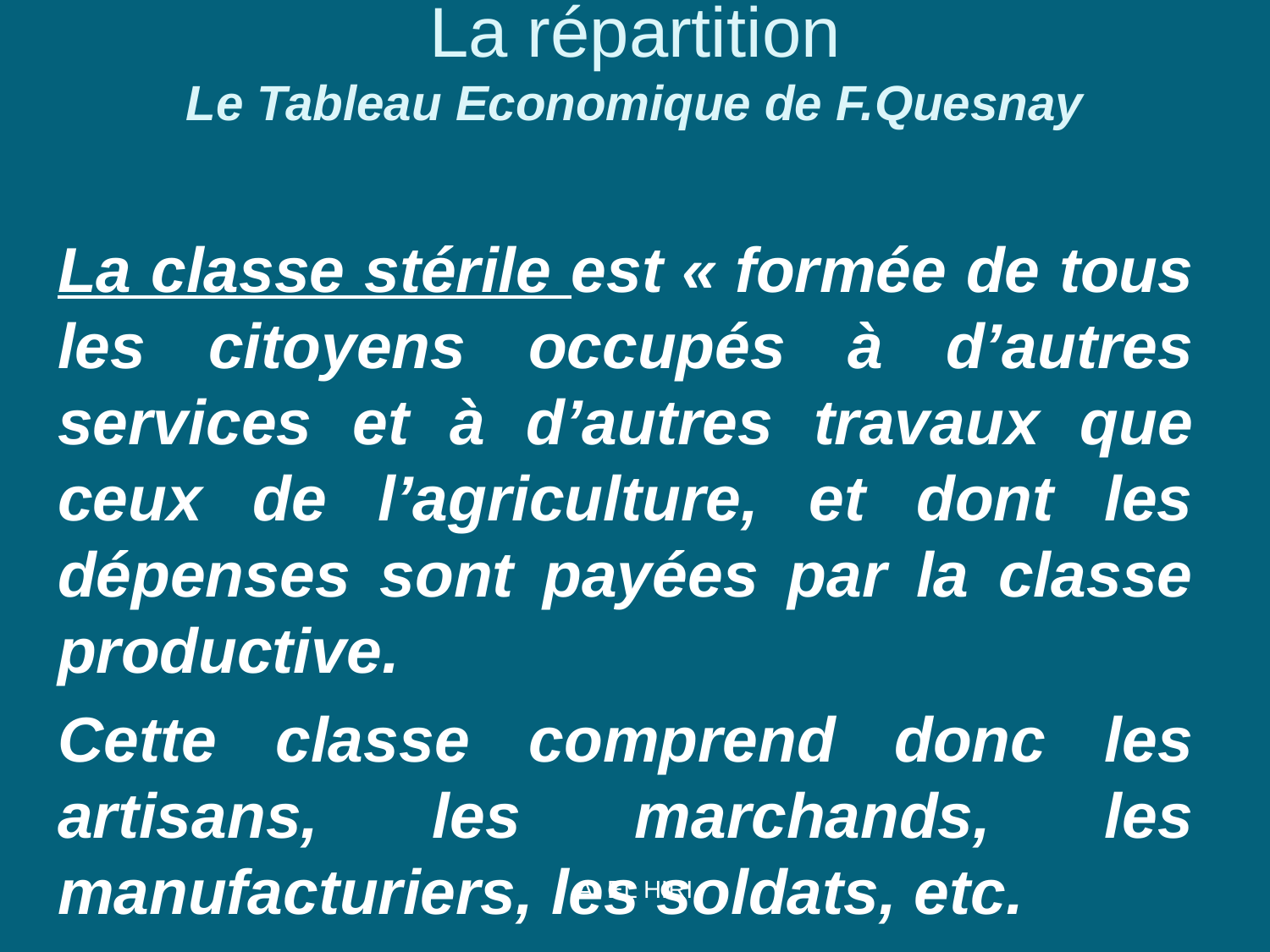

# La répartition Le Tableau Economique de F.Quesnay
La classe stérile est « formée de tous les citoyens occupés à d’autres services et à d’autres travaux que ceux de l’agriculture, et dont les dépenses sont payées par la classe productive.
Cette classe comprend donc les artisans, les marchands, les manufacturiers, les soldats, etc.
A. EL HIRI